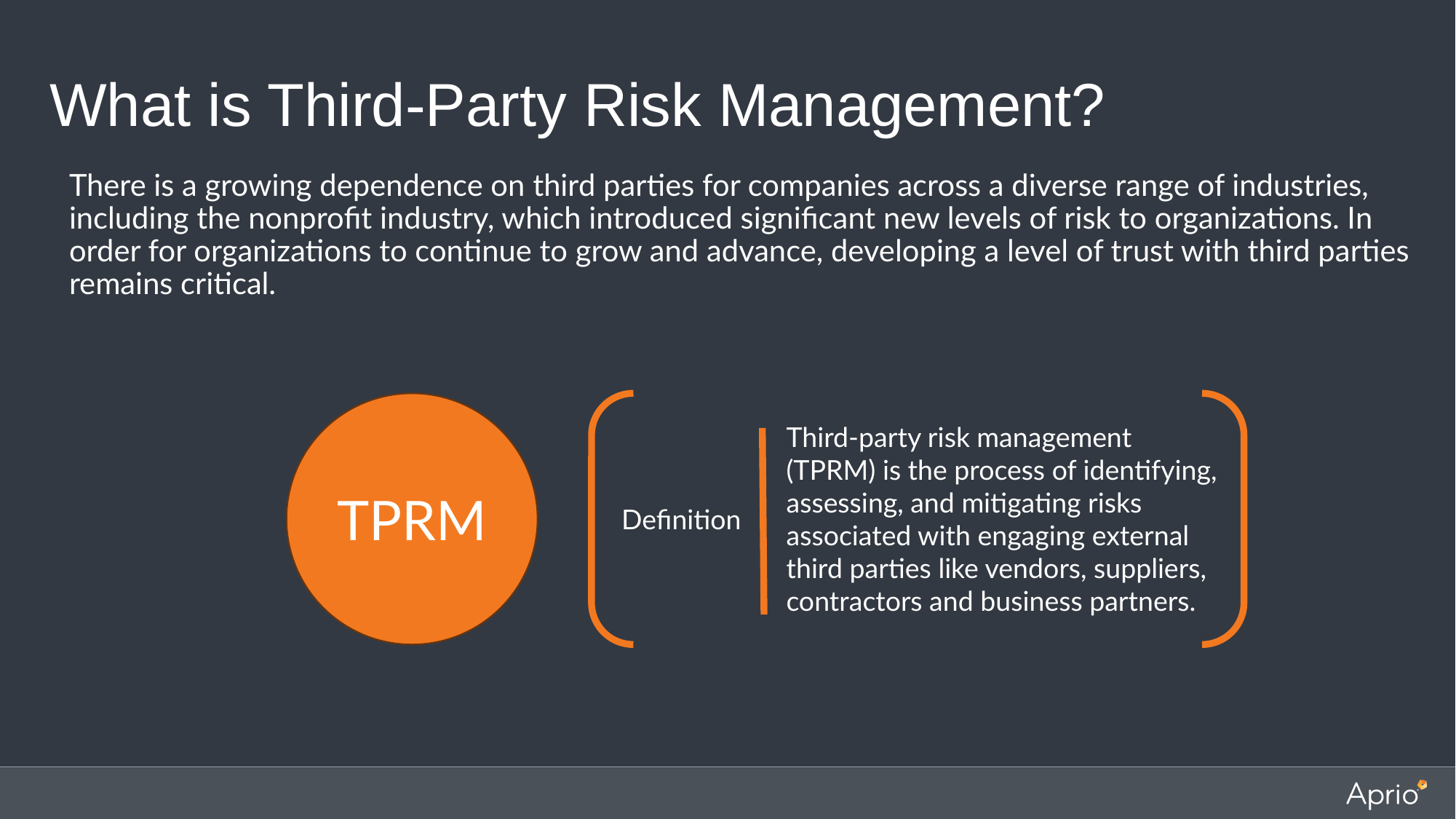

What is Third-Party Risk Management?
There is a growing dependence on third parties for companies across a diverse range of industries, including the nonprofit industry, which introduced significant new levels of risk to organizations. In order for organizations to continue to grow and advance, developing a level of trust with third parties remains critical.
TPRM

Third-party risk management (TPRM) is the process of identifying, assessing, and mitigating risks associated with engaging external third parties like vendors, suppliers, contractors and business partners.
Definition